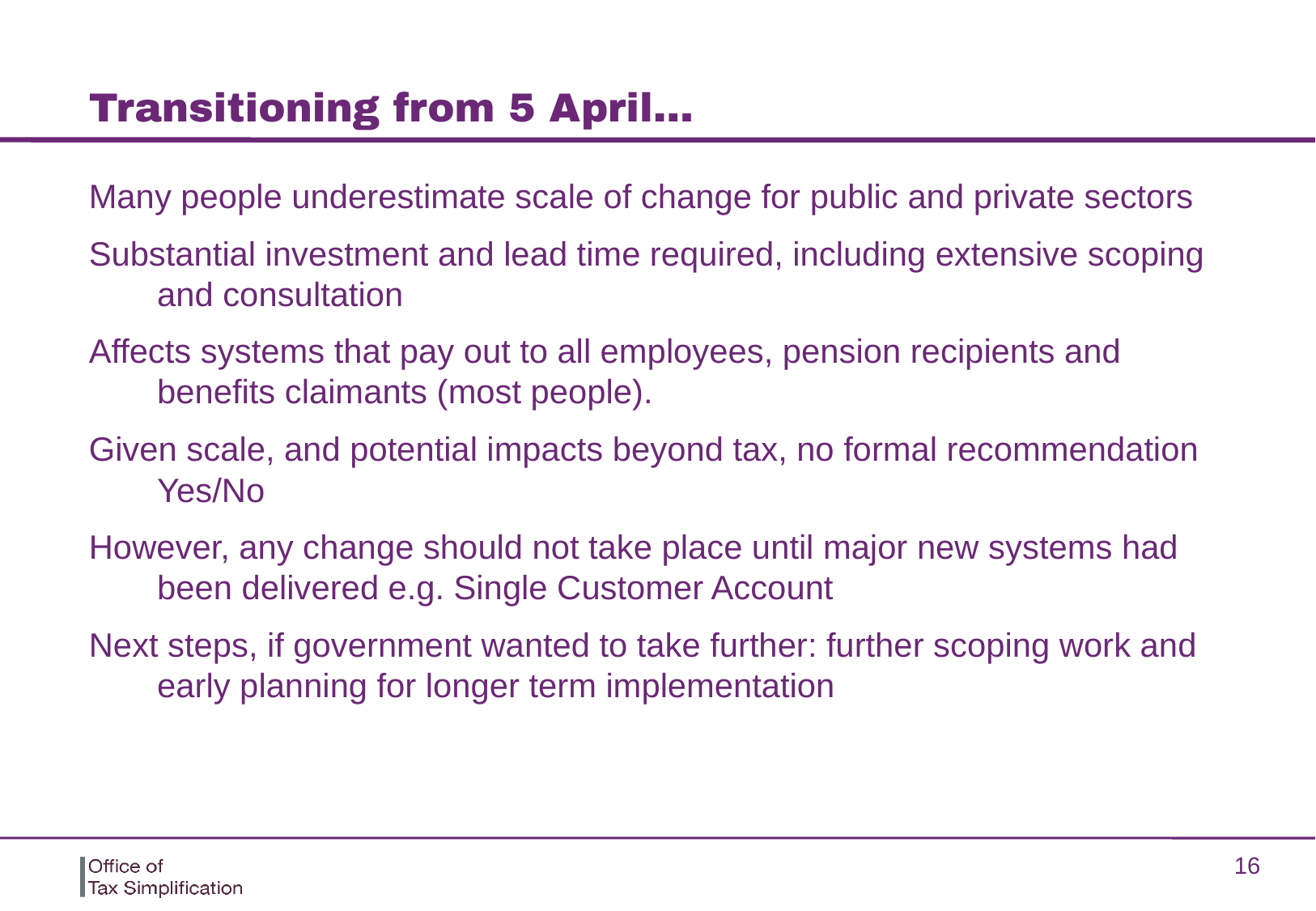

# Transitioning from 5 April…
Many people underestimate scale of change for public and private sectors
Substantial investment and lead time required, including extensive scoping and consultation
Affects systems that pay out to all employees, pension recipients and benefits claimants (most people).
Given scale, and potential impacts beyond tax, no formal recommendation Yes/No
However, any change should not take place until major new systems had been delivered e.g. Single Customer Account
Next steps, if government wanted to take further: further scoping work and early planning for longer term implementation

16